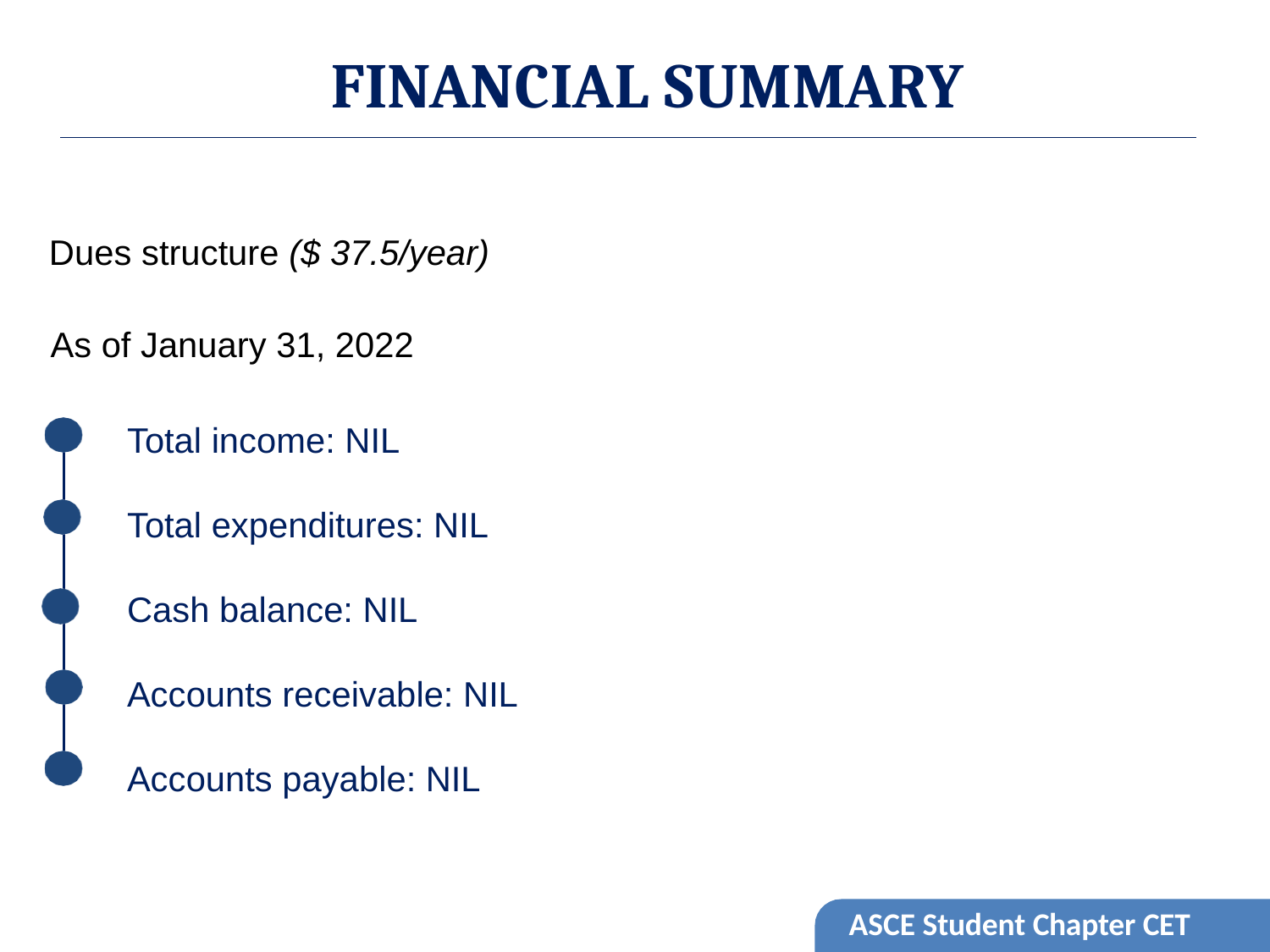

# FINANCIAL SUMMARY

Dues structure ($ 37.5/year)
As of January 31, 2022

Total income: NIL

Total expenditures: NIL

Cash balance: NIL

Accounts receivable: NIL

Accounts payable: NIL

ASCE Student Chapter CET